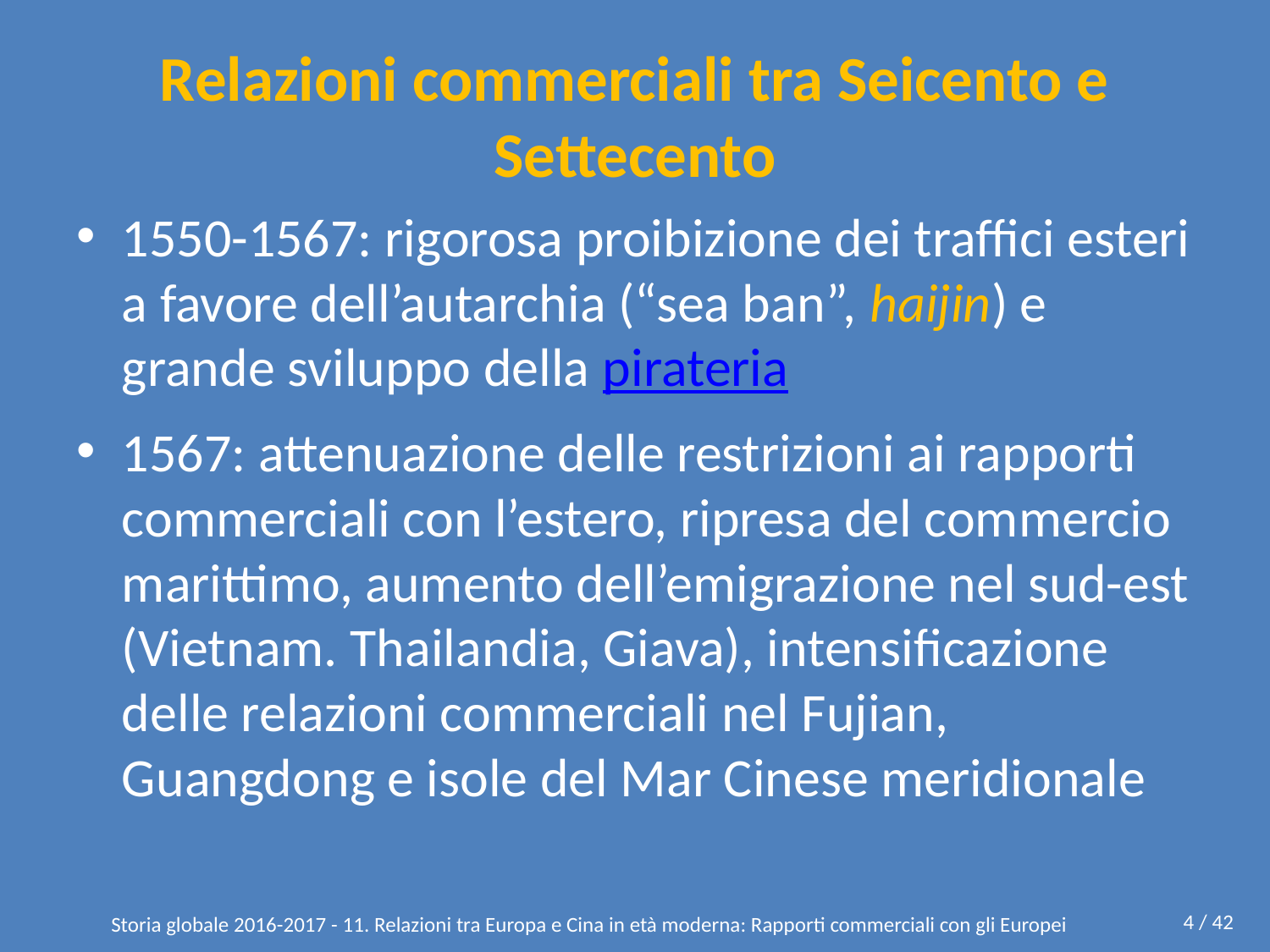

# Relazioni commerciali tra Seicento e Settecento
1550-1567: rigorosa proibizione dei traffici esteri a favore dell’autarchia (“sea ban”, haijin) e grande sviluppo della pirateria
1567: attenuazione delle restrizioni ai rapporti commerciali con l’estero, ripresa del commercio marittimo, aumento dell’emigrazione nel sud-est (Vietnam. Thailandia, Giava), intensificazione delle relazioni commerciali nel Fujian, Guangdong e isole del Mar Cinese meridionale
4 / 42
Storia globale 2016-2017 - 11. Relazioni tra Europa e Cina in età moderna: Rapporti commerciali con gli Europei